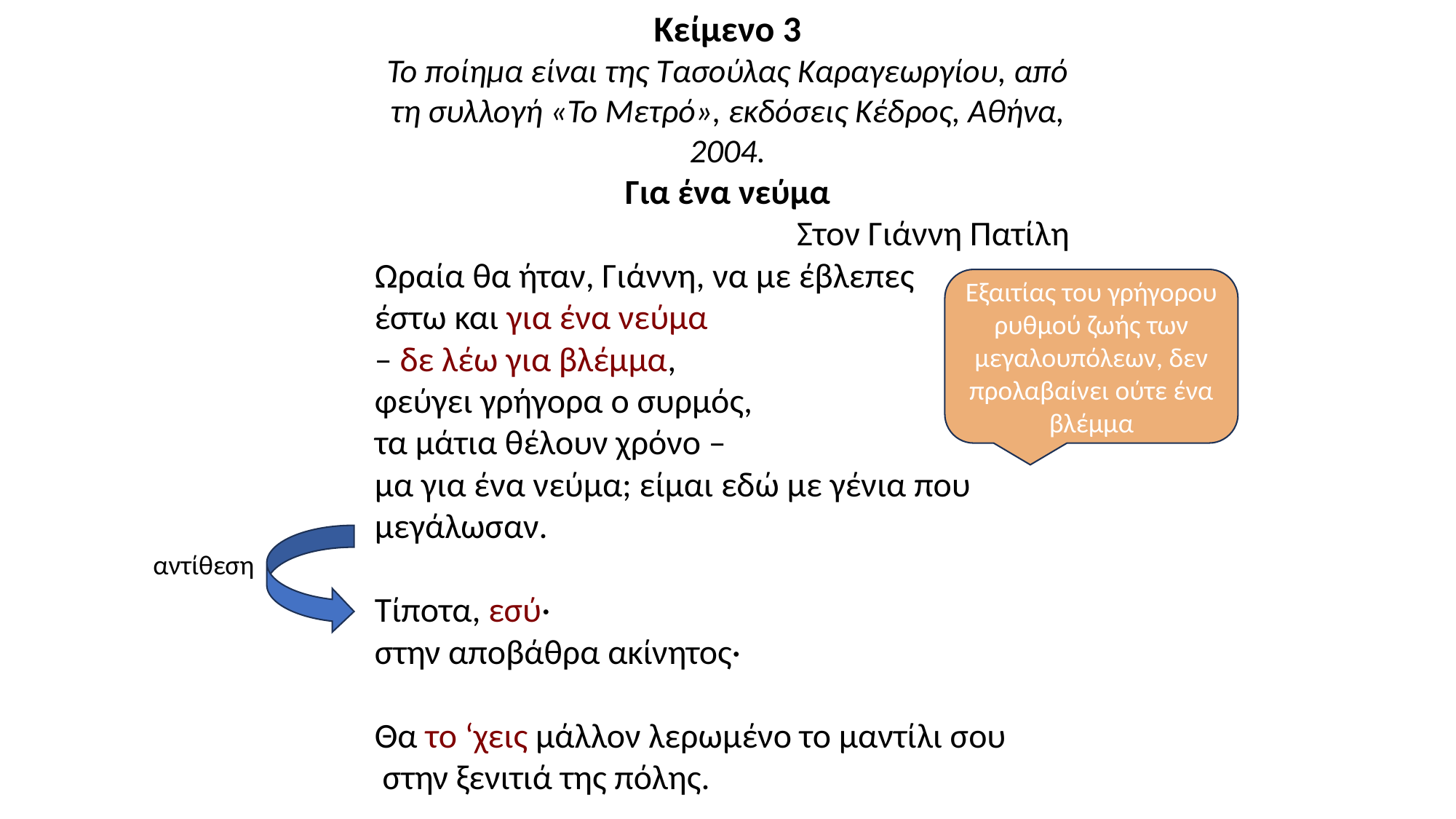

Κείμενο 3
Το ποίημα είναι της Τασούλας Καραγεωργίου, από τη συλλογή «Το Μετρό», εκδόσεις Κέδρος, Αθήνα, 2004.
Για ένα νεύμα
                                                      Στον Γιάννη Πατίλη
Ωραία θα ήταν, Γιάννη, να με έβλεπες
έστω και για ένα νεύμα
– δε λέω για βλέμμα,
φεύγει γρήγορα ο συρμός,
τα μάτια θέλουν χρόνο –
μα για ένα νεύμα; είμαι εδώ με γένια που μεγάλωσαν.

Τίποτα, εσύ·
στην αποβάθρα ακίνητος·

Θα το ‘χεις μάλλον λερωμένο το μαντίλι σου
 στην ξενιτιά της πόλης.

Εξαιτίας του γρήγορου ρυθμού ζωής των μεγαλουπόλεων, δεν προλαβαίνει ούτε ένα βλέμμα

αντίθεση